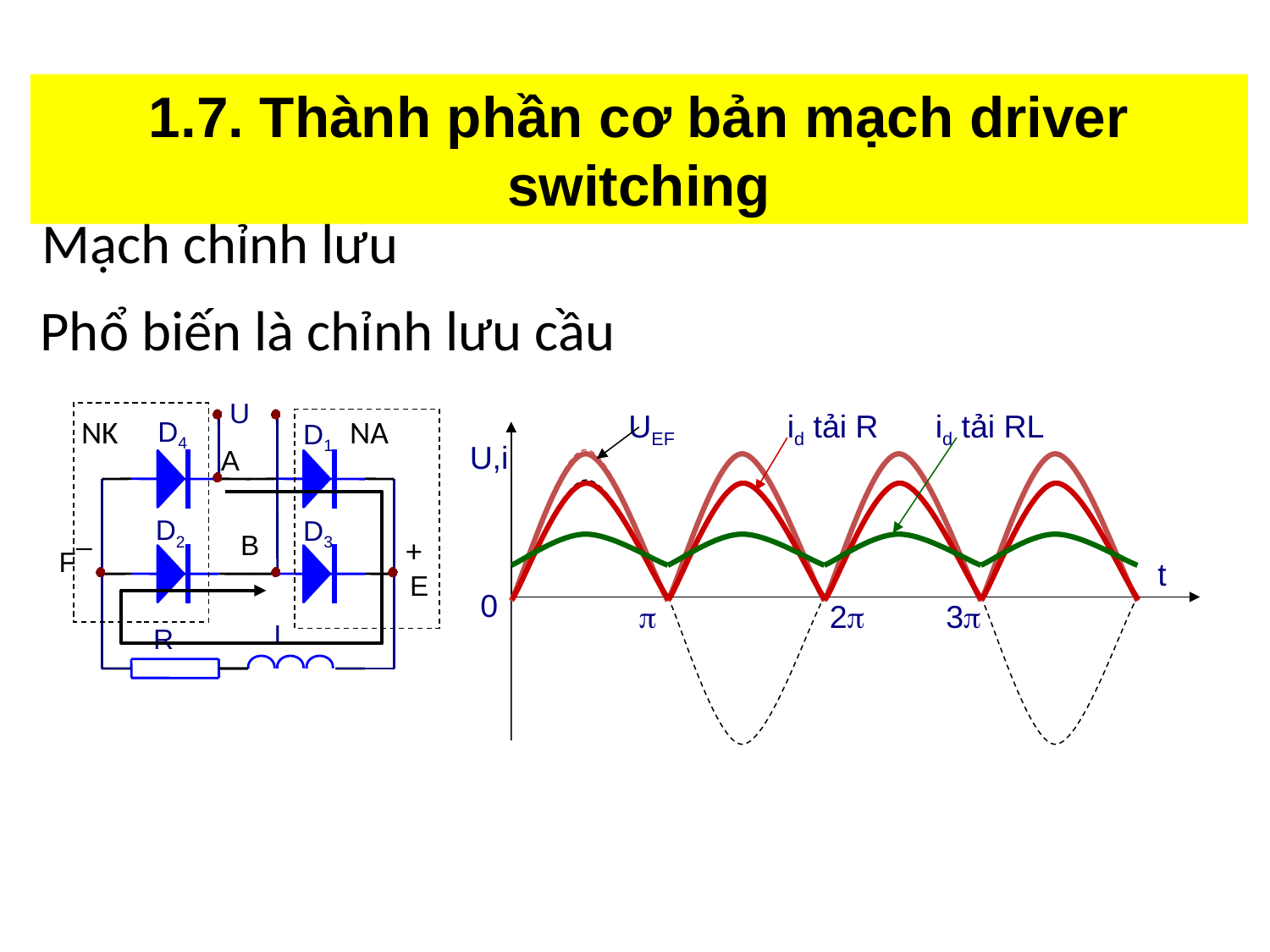

# 1.7. Thành phần cơ bản mạch driver switching
Mạch chỉnh lưu
Phổ biến là chỉnh lưu cầu
U

D4

D1
A

D2
D3
B
F

E

L
R

NK
UEF
id tải R
id tải RL
NA

U,i

_
+

t
0
π
2π
3π